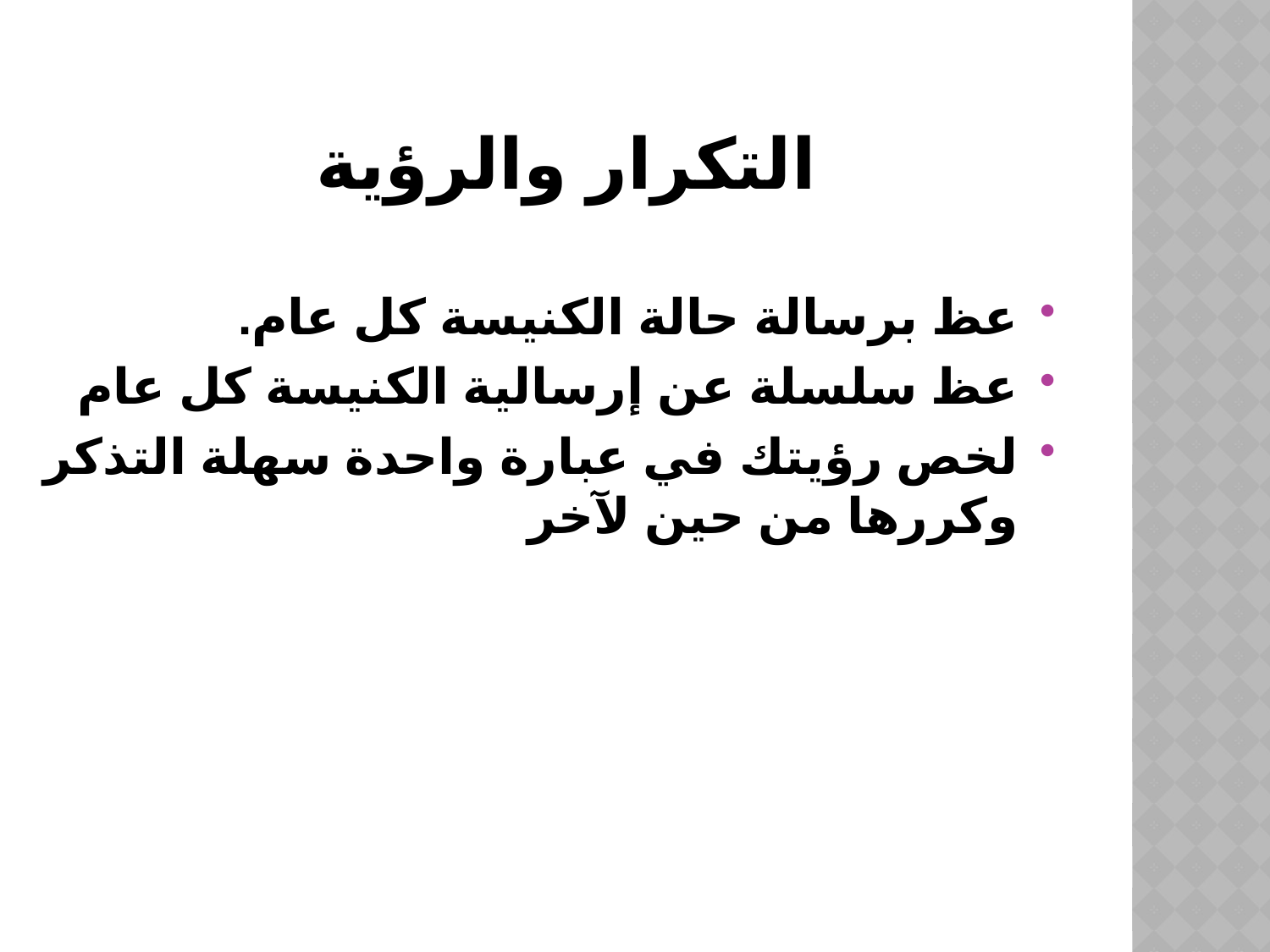

# التكرار والرؤية
عظ برسالة حالة الكنيسة كل عام.
عظ سلسلة عن إرسالية الكنيسة كل عام
لخص رؤيتك في عبارة واحدة سهلة التذكر وكررها من حين لآخر